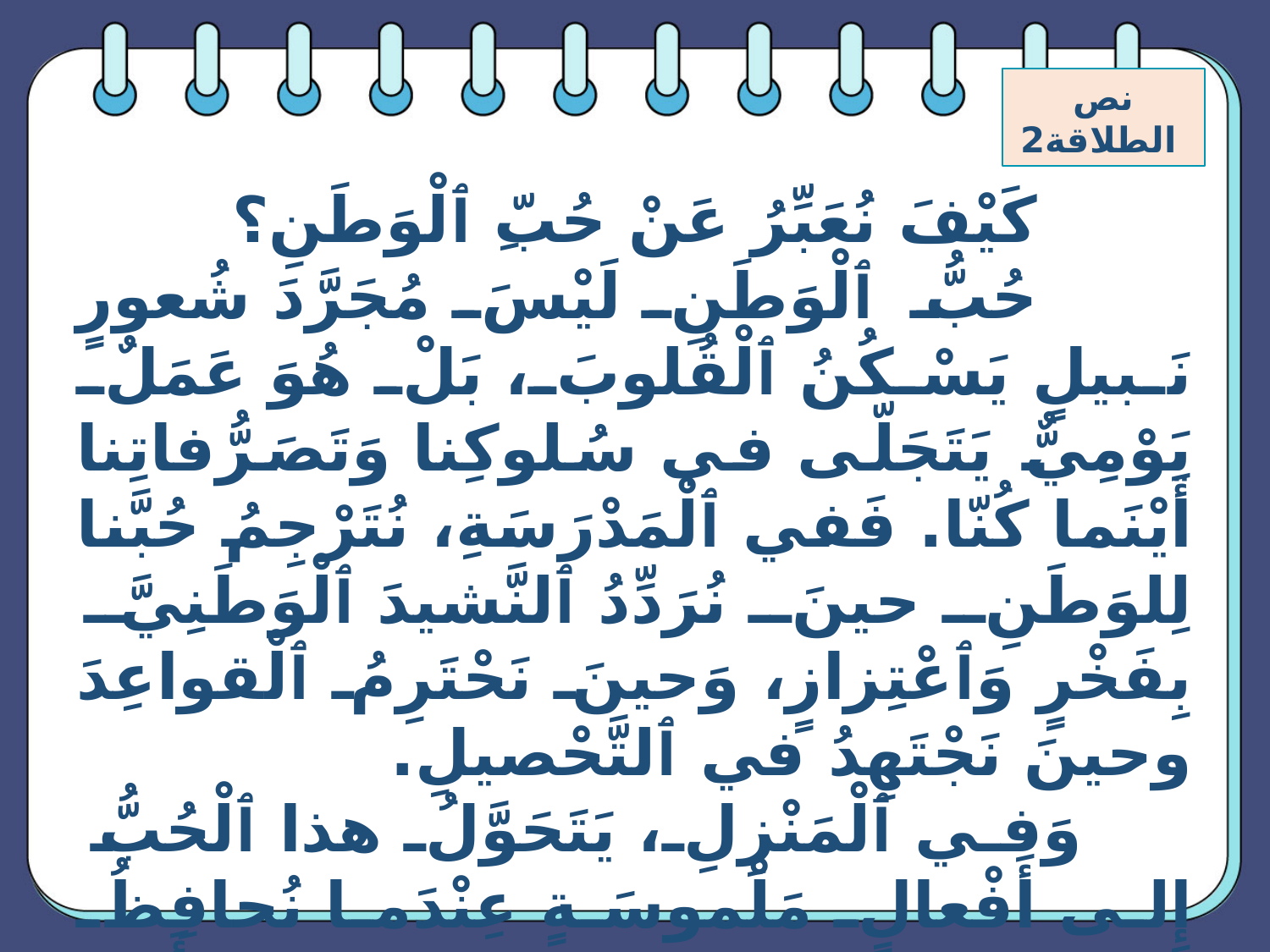

نص الطلاقة2
كَيْفَ نُعَبِّرُ عَنْ حُبِّ ٱلْوَطَنِ؟
       حُبُّ ٱلْوَطَنِ لَيْسَ مُجَرَّدَ شُعورٍ نَبيلٍ يَسْكُنُ ٱلْقُلوبَ، بَلْ هُوَ عَمَلٌ يَوْمِيٌّ يَتَجَلّى في سُلوكِنا وَتَصَرُّفاتِنا أَيْنَما كُنّا. فَفي ٱلْمَدْرَسَةِ، نُتَرْجِمُ حُبَّنا لِلوَطَنِ حينَ نُرَدِّدُ ٱلنَّشيدَ ٱلْوَطَنِيَّ بِفَخْرٍ وَٱعْتِزازٍ، وَحينَ نَحْتَرِمُ ٱلْقواعِدَ وحينَ نَجْتَهِدُ في ٱلتَّحْصيلِ.
     وَفي ٱلْمَنْزِلِ، يَتَحَوَّلُ هذا ٱلْحُبُّ إِلى أَفْعالٍ مَلْموسَةٍ عِنْدَما نُحافِظُ عَلى تَقاليدِهِ، وَنَصونُ مَوارِدَهُ. أَمّا في ٱلْحَيِّ، فَنُعَبِّرُ عَنِ ٱنْتِماءِنا إِلى وَطَنِنا مِنْ خِلالِ ٱلْمُساهَمَةِ في نَظافَةِ ٱلشَّوارِعِ وَٱلْأَزِقَّةِ، وَٱلتَّعامُلِ مَعَ ٱلْجيرانِ بِٱحْتِرامٍ وَمَوَدَّةٍ، وَٱلتَّضامُنِ مَعَهُمْ، وَٱلتَّآزُرِ لِحَلِّ ٱلْمُشْكِلاتِ ٱلْمُشْتَرَكَةِ.